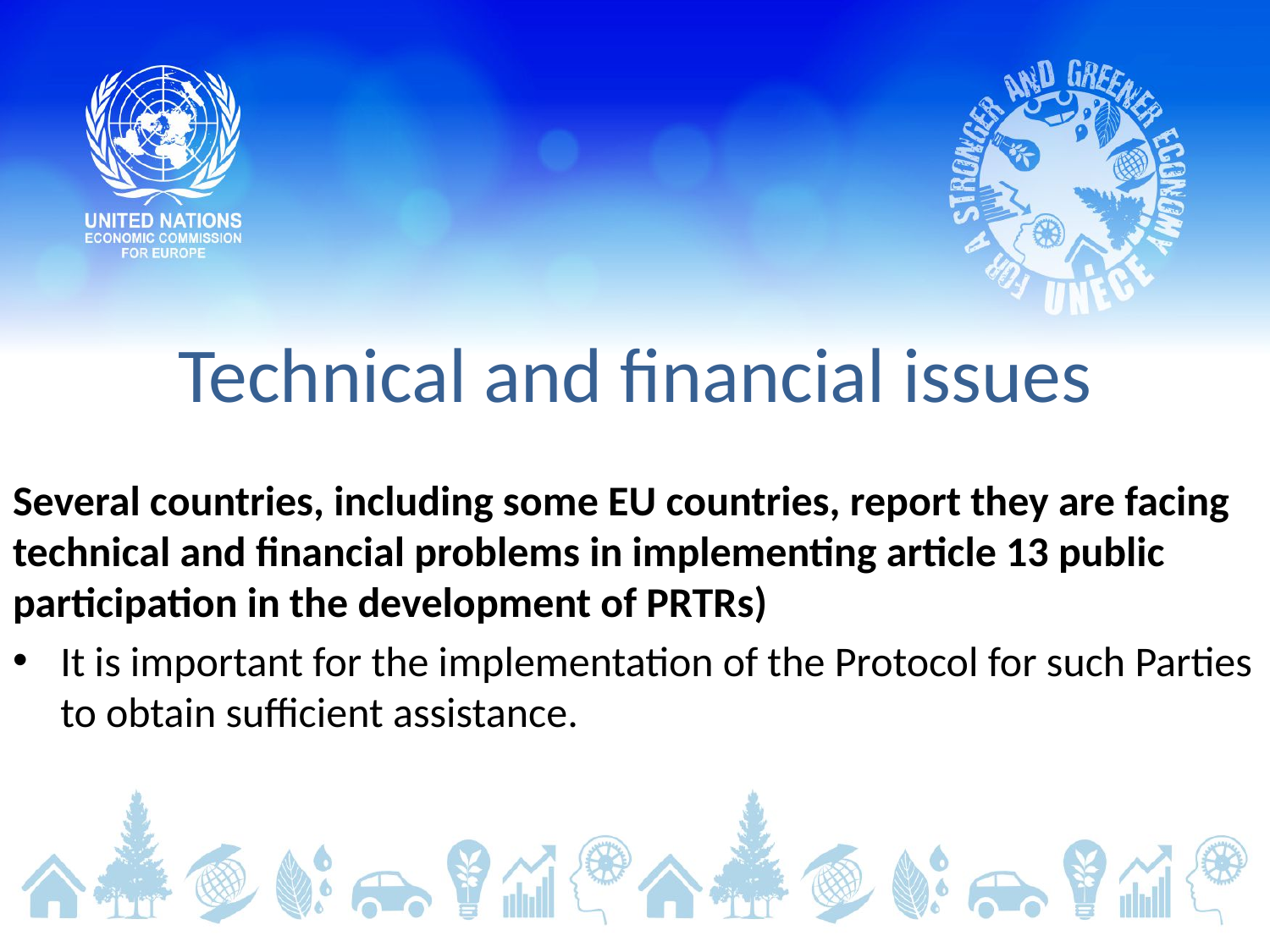

# Technical and financial issues
Several countries, including some EU countries, report they are facing technical and financial problems in implementing article 13 public participation in the development of PRTRs)
It is important for the implementation of the Protocol for such Parties to obtain sufficient assistance.